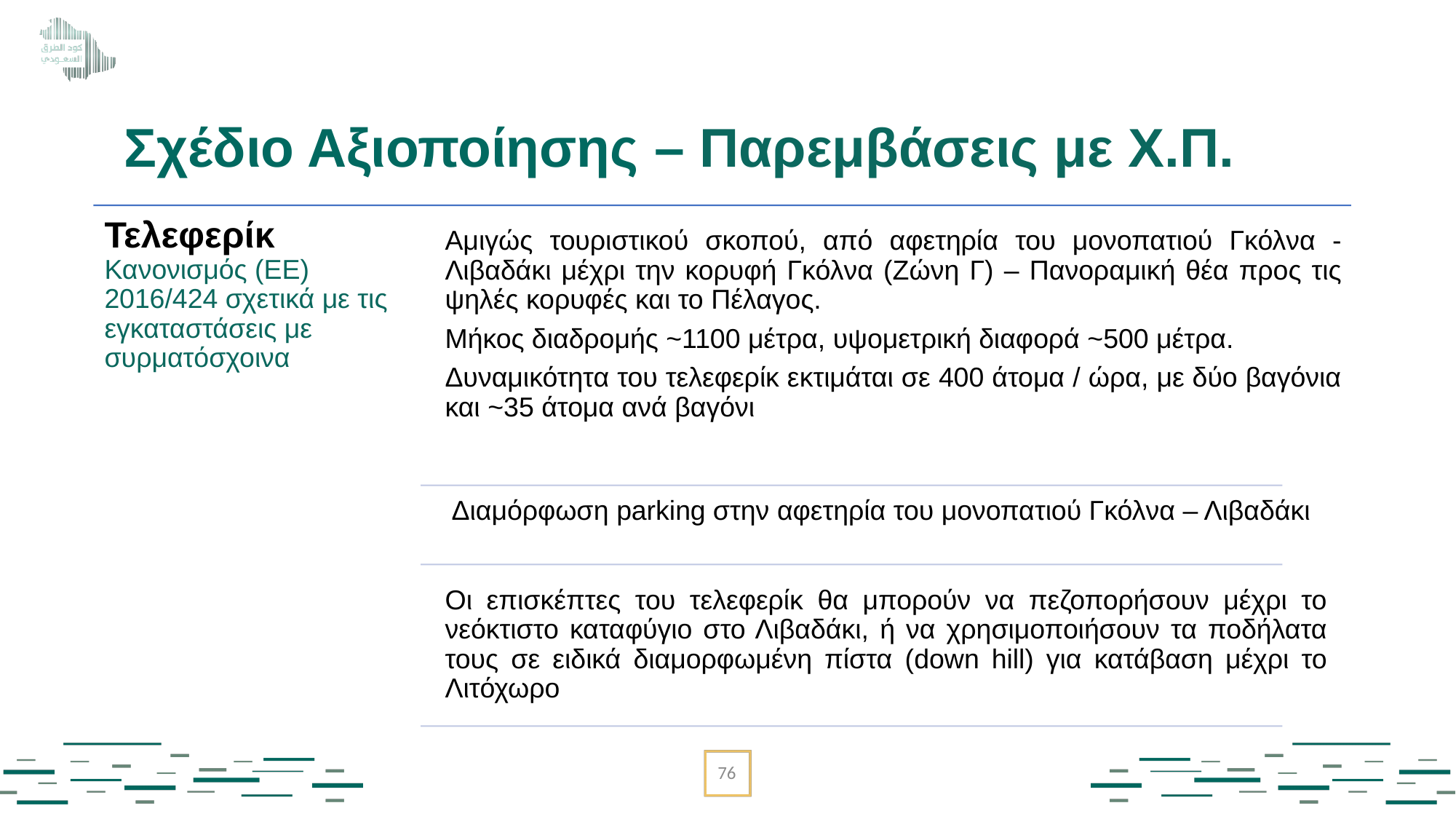

Σχέδιο Αξιοποίησης – Παρεμβάσεις με Χ.Π.
Τελεφερίκ Κανονισμός (ΕΕ) 2016/424 σχετικά με τις εγκαταστάσεις με συρματόσχοινα
Αμιγώς τουριστικού σκοπού, από αφετηρία του μονοπατιού Γκόλνα - Λιβαδάκι μέχρι την κορυφή Γκόλνα (Ζώνη Γ) – Πανοραμική θέα προς τις ψηλές κορυφές και το Πέλαγος.
Μήκος διαδρομής ~1100 μέτρα, υψομετρική διαφορά ~500 μέτρα.
Δυναμικότητα του τελεφερίκ εκτιμάται σε 400 άτομα / ώρα, με δύο βαγόνια και ~35 άτομα ανά βαγόνι
Διαμόρφωση parking στην αφετηρία του μονοπατιού Γκόλνα – Λιβαδάκι
Οι επισκέπτες του τελεφερίκ θα μπορούν να πεζοπορήσουν μέχρι το νεόκτιστο καταφύγιο στο Λιβαδάκι, ή να χρησιμοποιήσουν τα ποδήλατα τους σε ειδικά διαμορφωμένη πίστα (down hill) για κατάβαση μέχρι το Λιτόχωρο
76